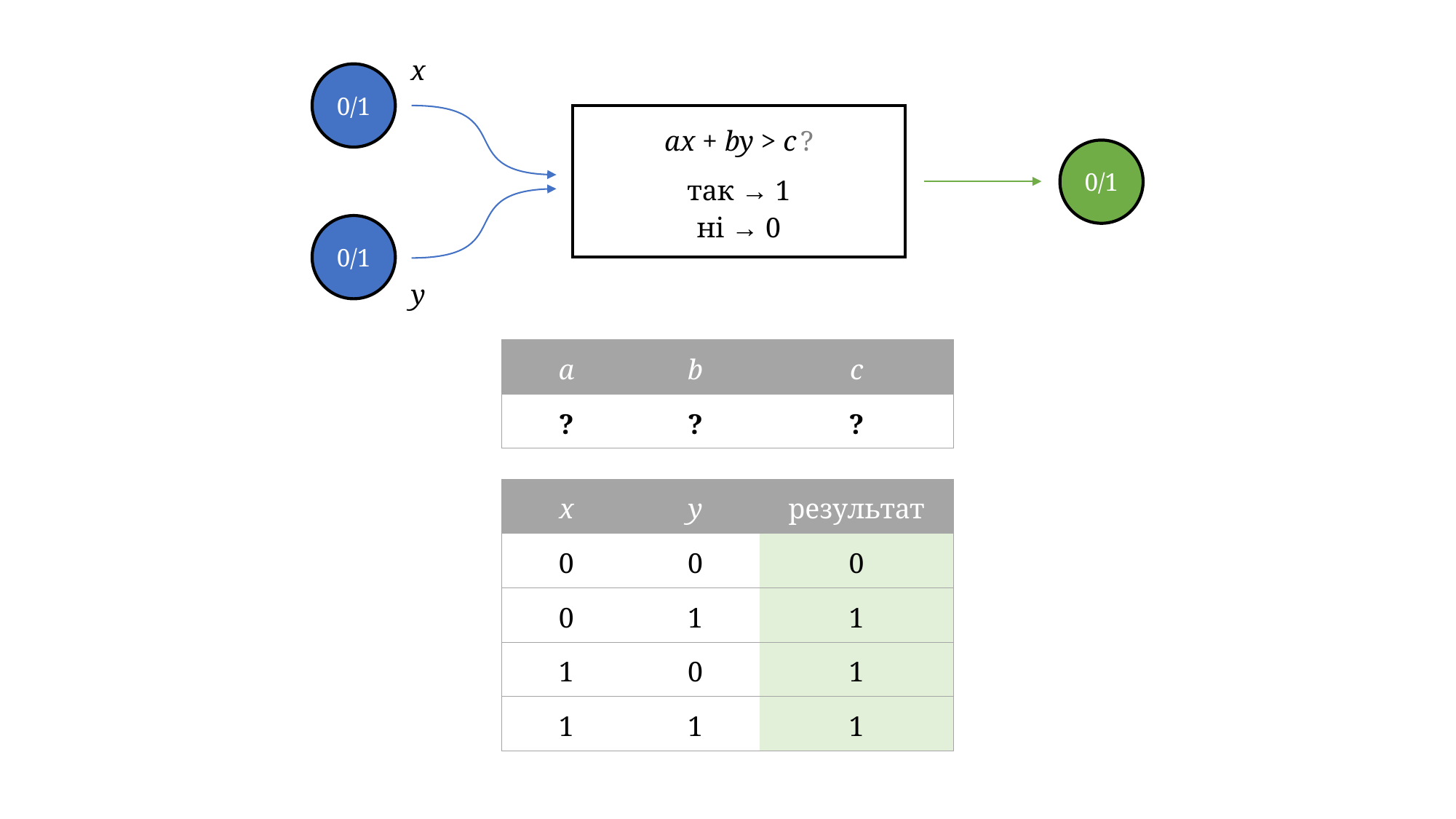

x
0/1
ax + by > с ?
так → 1
ні → 0
0/1
0/1
y
| a | b | c |
| --- | --- | --- |
| ? | ? | ? |
| x | y | результат |
| --- | --- | --- |
| 0 | 0 | 0 |
| 0 | 1 | 1 |
| 1 | 0 | 1 |
| 1 | 1 | 1 |